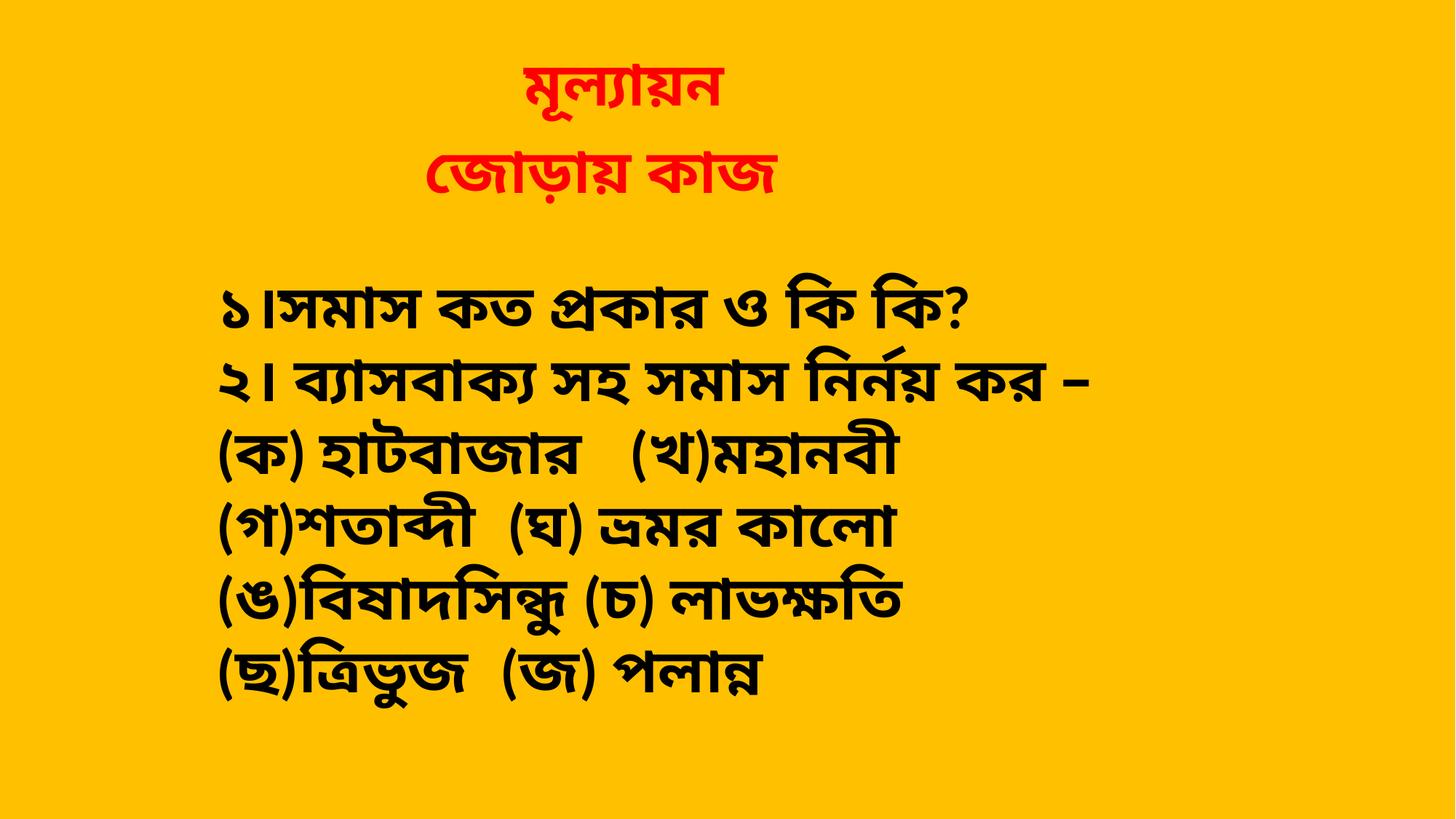

মূল্যায়ন
জোড়ায় কাজ
১।সমাস কত প্রকার ও কি কি?
২। ব্যাসবাক্য সহ সমাস নির্নয় কর –
(ক) হাটবাজার   (খ)মহানবী
(গ)শতাব্দী  (ঘ) ভ্রমর কালো
(ঙ)বিষাদসিন্ধু (চ) লাভক্ষতি
(ছ)ত্রিভুজ  (জ) পলান্ন